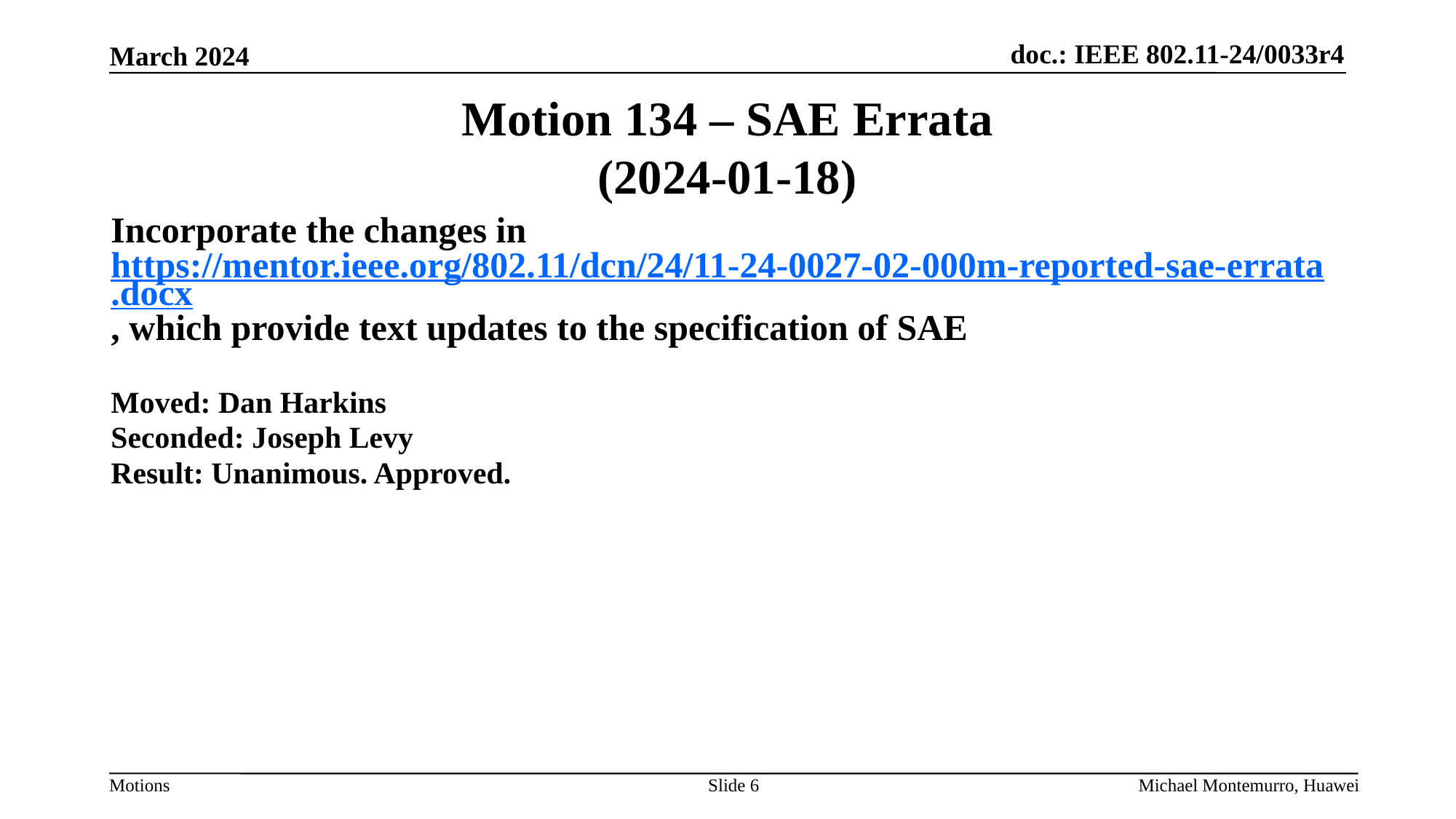

# Motion 134 – SAE Errata (2024-01-18)
Incorporate the changes in https://mentor.ieee.org/802.11/dcn/24/11-24-0027-02-000m-reported-sae-errata.docx, which provide text updates to the specification of SAE
Moved: Dan Harkins
Seconded: Joseph Levy
Result: Unanimous. Approved.

Slide 6
Michael Montemurro, Huawei